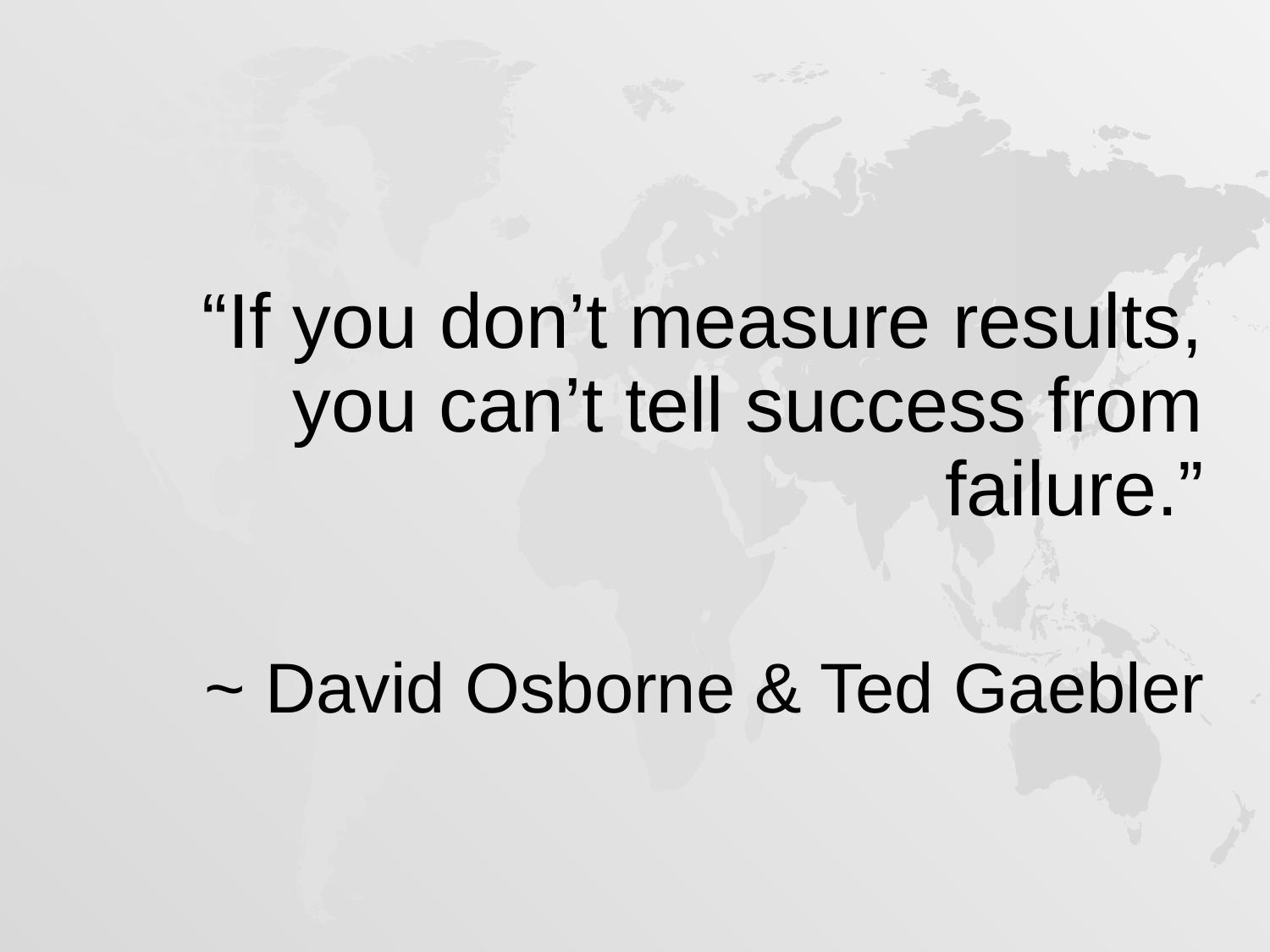

“If you don’t measure results, you can’t tell success from failure.”
~ David Osborne & Ted Gaebler